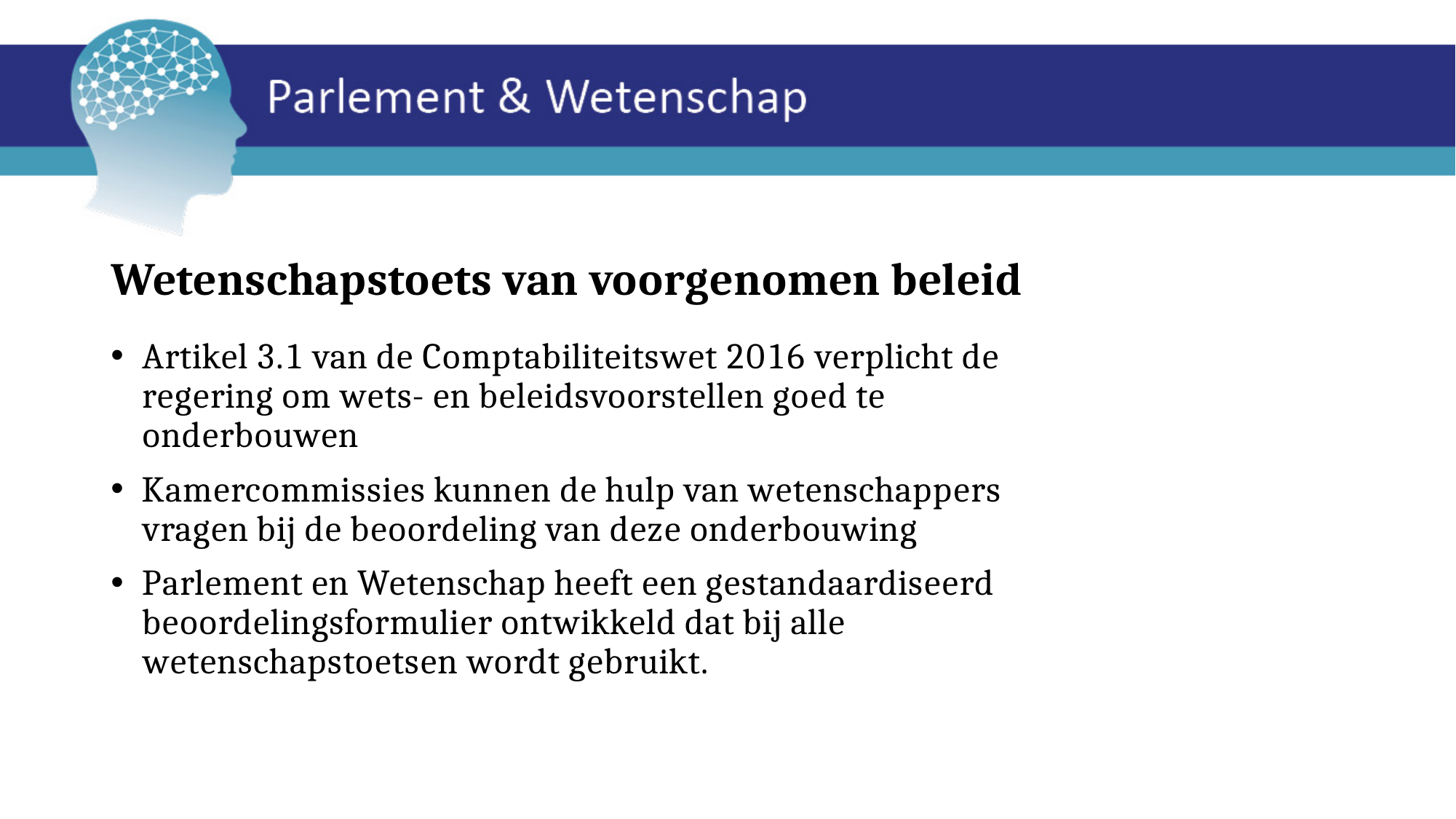

# Wetenschapstoets van voorgenomen beleid
Artikel 3.1 van de Comptabiliteitswet 2016 verplicht de regering om wets- en beleidsvoorstellen goed te onderbouwen
Kamercommissies kunnen de hulp van wetenschappers vragen bij de beoordeling van deze onderbouwing
Parlement en Wetenschap heeft een gestandaardiseerd beoordelingsformulier ontwikkeld dat bij alle wetenschapstoetsen wordt gebruikt.